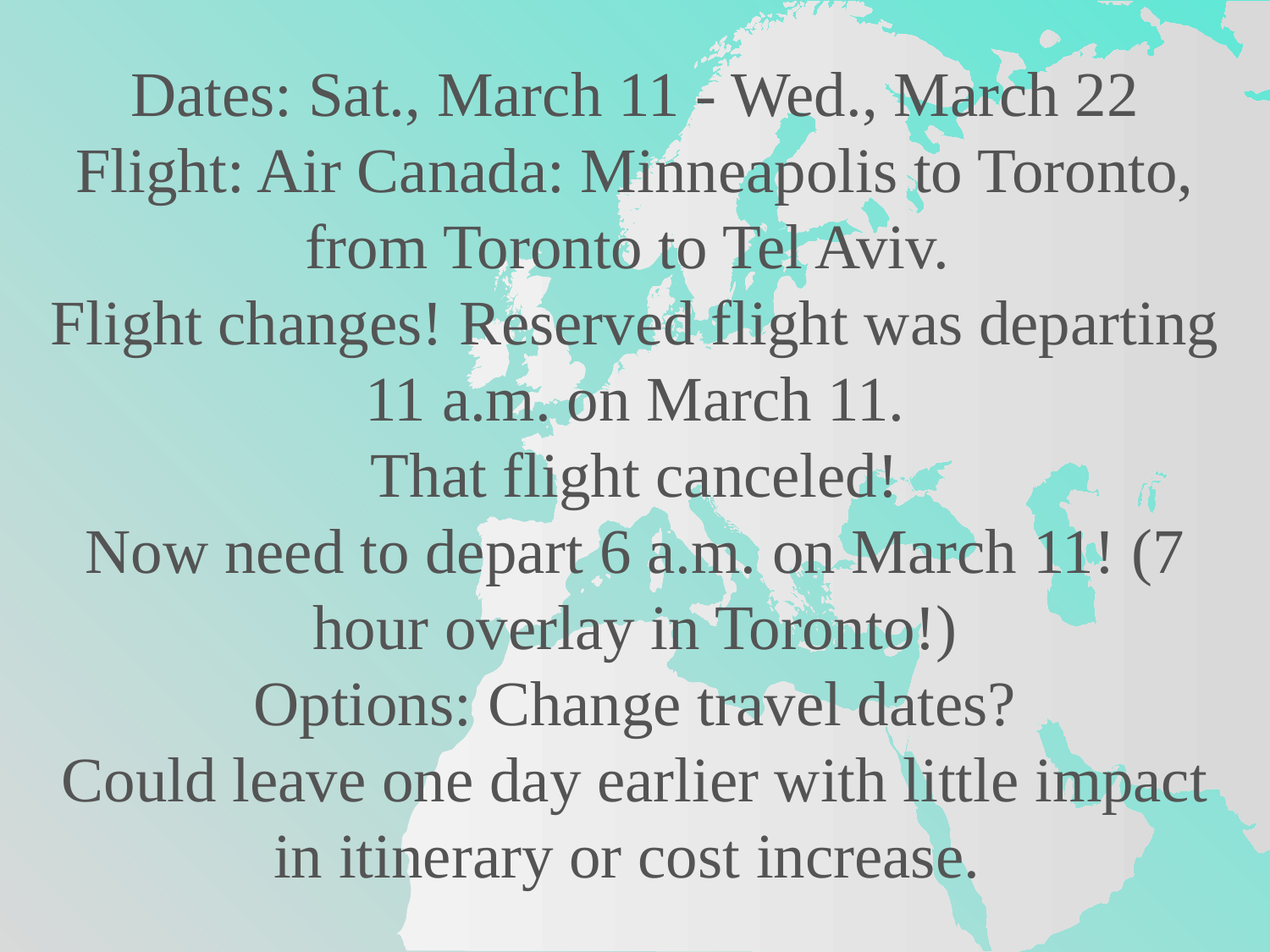

Dates: Sat., March 11 - Wed., March 22
Flight: Air Canada: Minneapolis to Toronto, from Toronto to Tel Aviv.
Flight changes! Reserved flight was departing 11 a.m. on March 11.
That flight canceled!
Now need to depart 6 a.m. on March 11! (7 hour overlay in Toronto!)
Options: Change travel dates?
Could leave one day earlier with little impact in itinerary or cost increase.